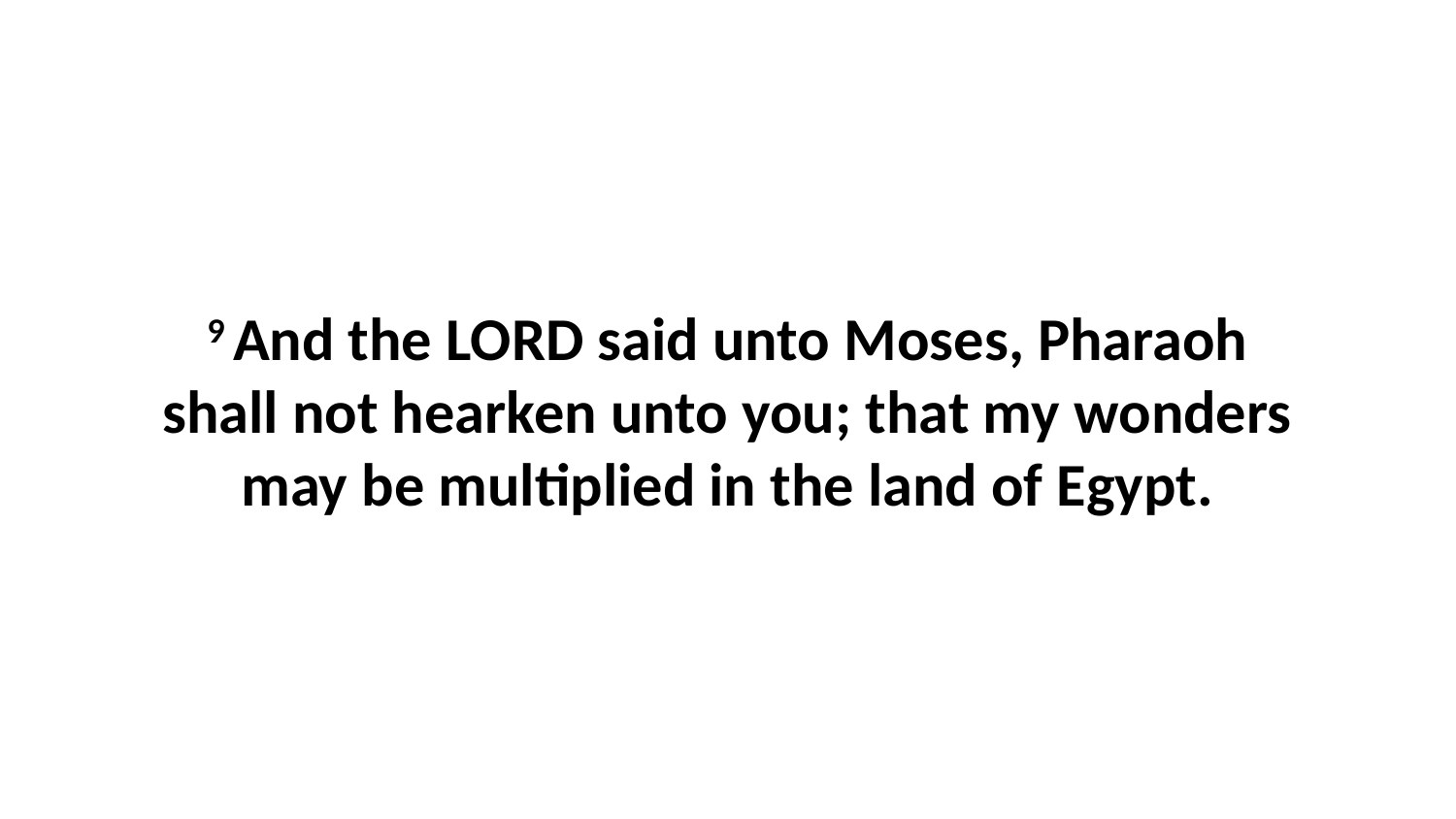

9 And the LORD said unto Moses, Pharaoh shall not hearken unto you; that my wonders may be multiplied in the land of Egypt.